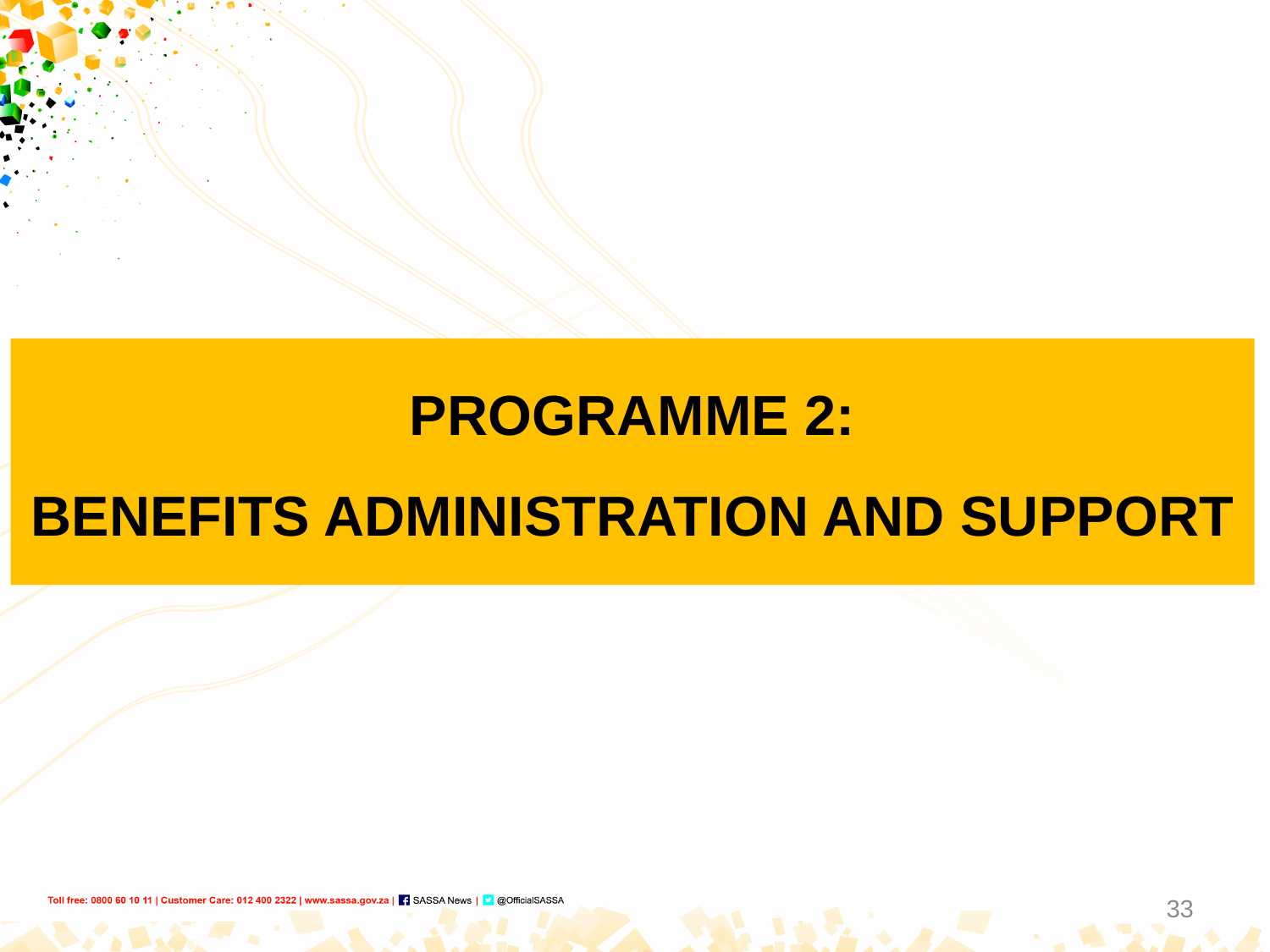

PROGRAMME 2:
BENEFITS ADMINISTRATION AND SUPPORT

33